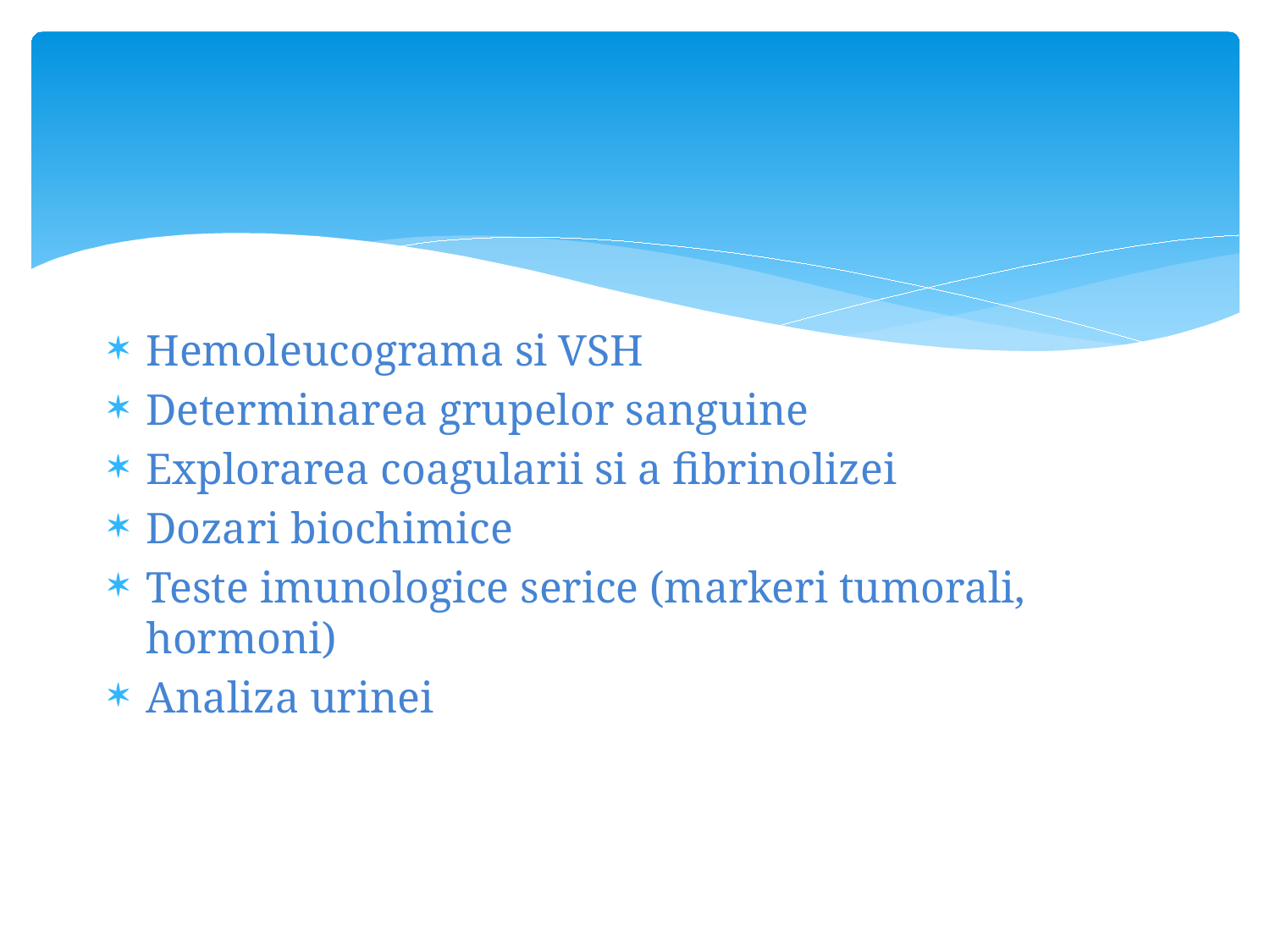

Hemoleucograma si VSH
Determinarea grupelor sanguine
Explorarea coagularii si a fibrinolizei
Dozari biochimice
Teste imunologice serice (markeri tumorali, hormoni)
Analiza urinei